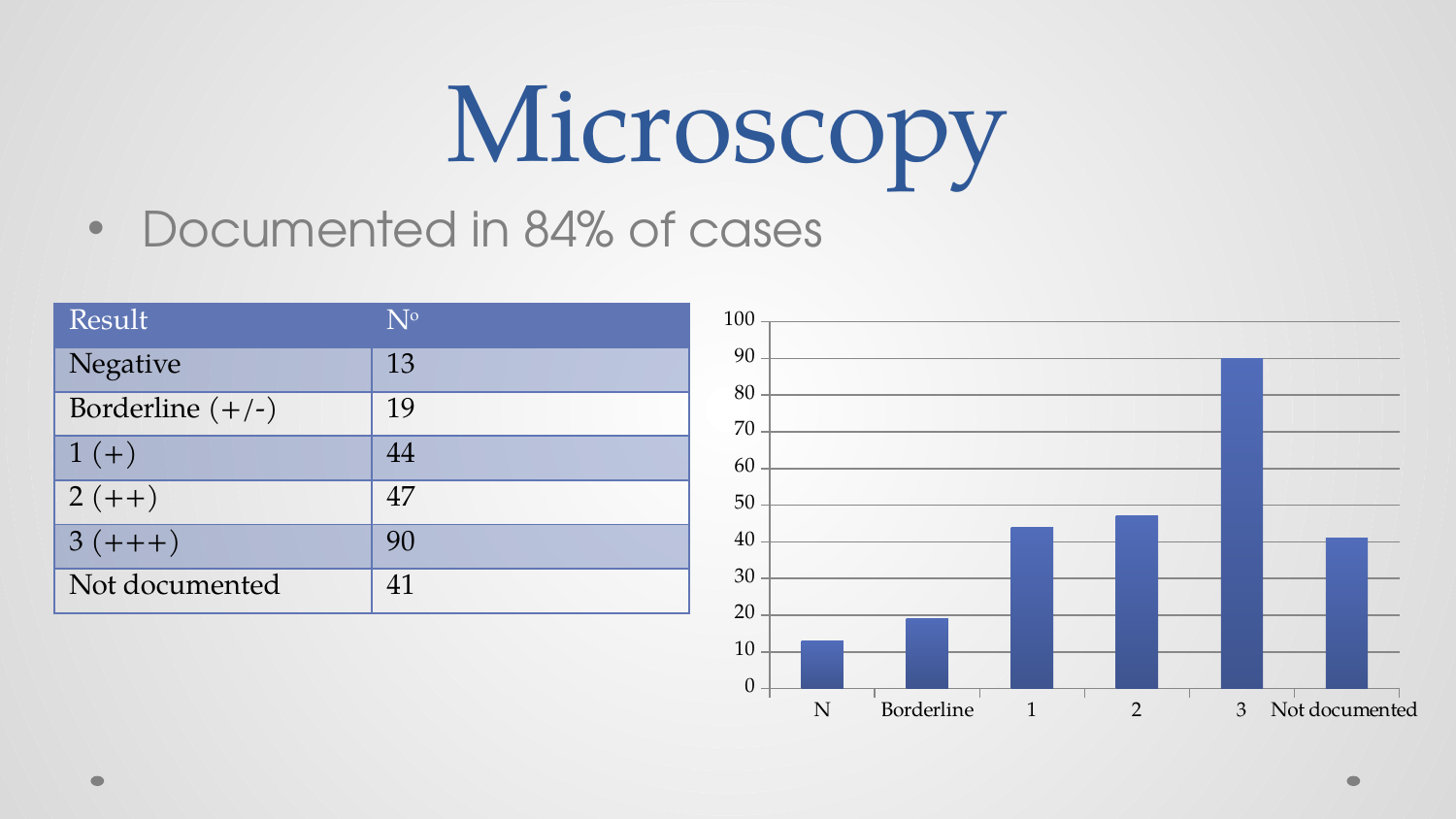

# Microscopy
Documented in 84% of cases

| Result | No |
| --- | --- |
| Negative | 13 |
| Borderline (+/-) | 19 |
| 1 (+) | 44 |
| 2 (++) | 47 |
| 3 (+++) | 90 |
| Not documented | 41 |

### Chart

| Category |  |
|---|---|
| N | 13.0 |
| Borderline | 19.0 |
| 1 | 44.0 |
| 2 | 47.0 |
| 3 | 90.0 |
| Not documented  | 41.0 |